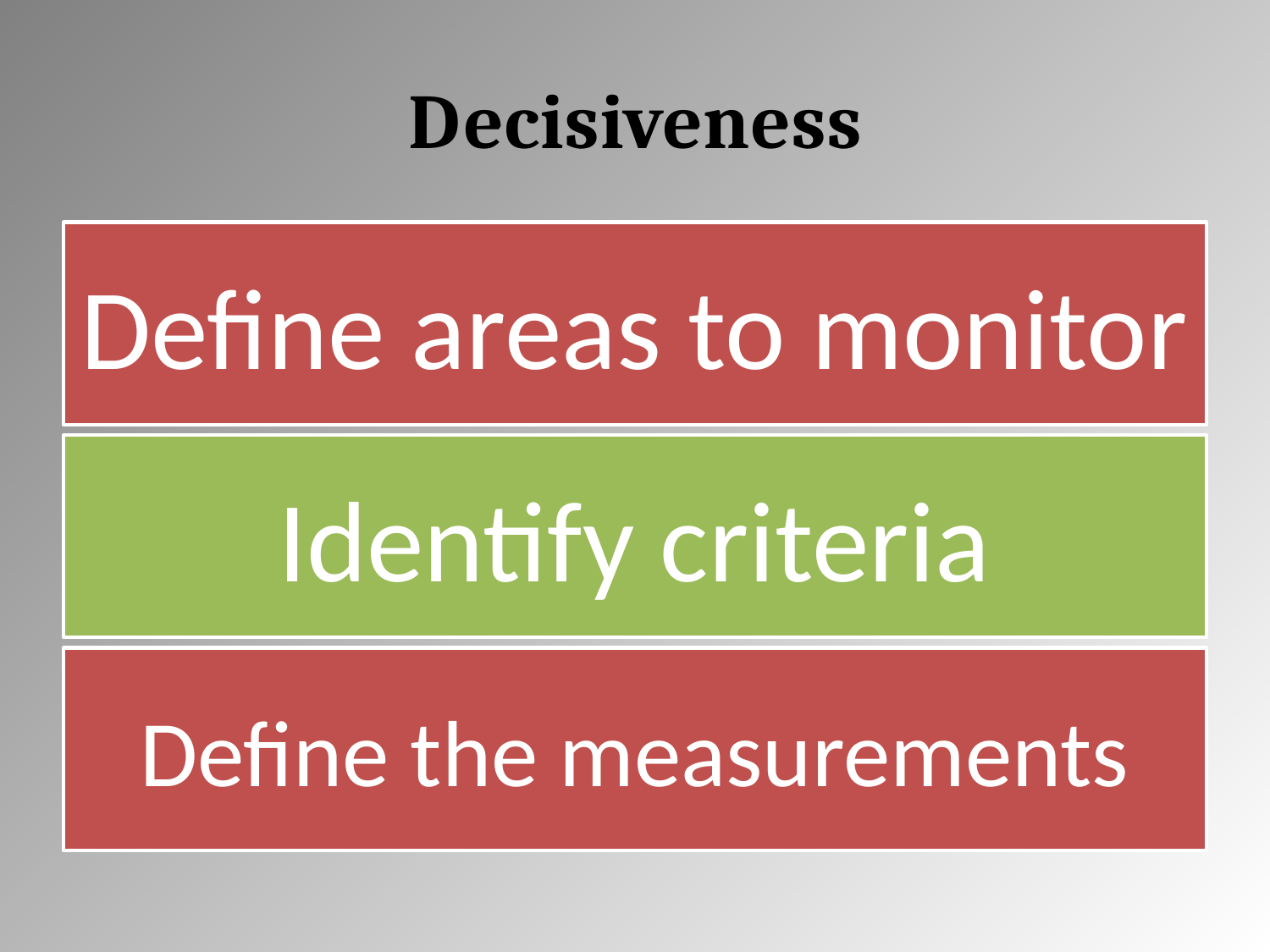

# Decisiveness
Define areas to monitor
Identify criteria
Define the measurements